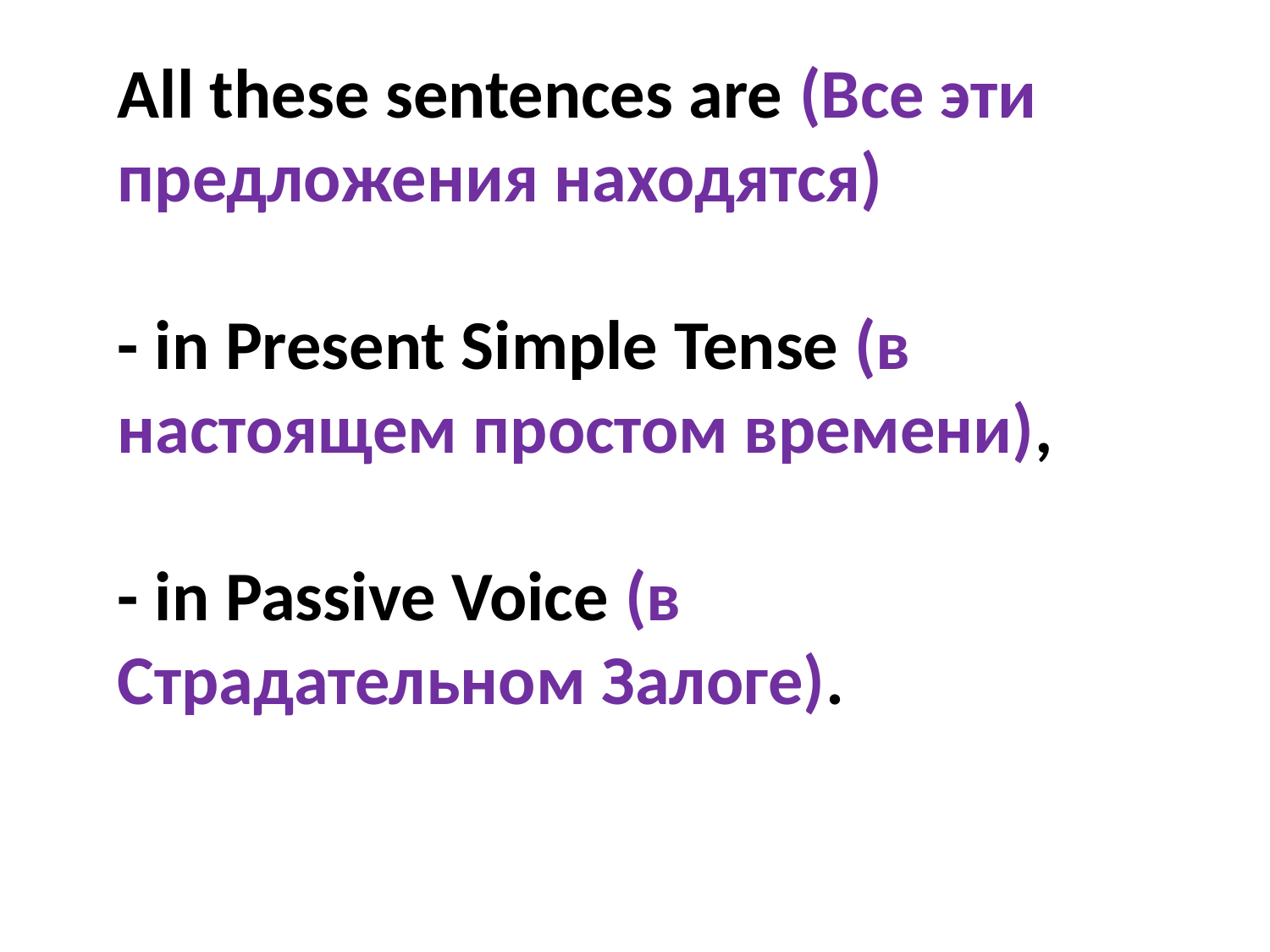

All these sentences are (Все эти предложения находятся)
- in Present Simple Tense (в настоящем простом времени),
- in Passive Voice (в Страдательном Залоге).